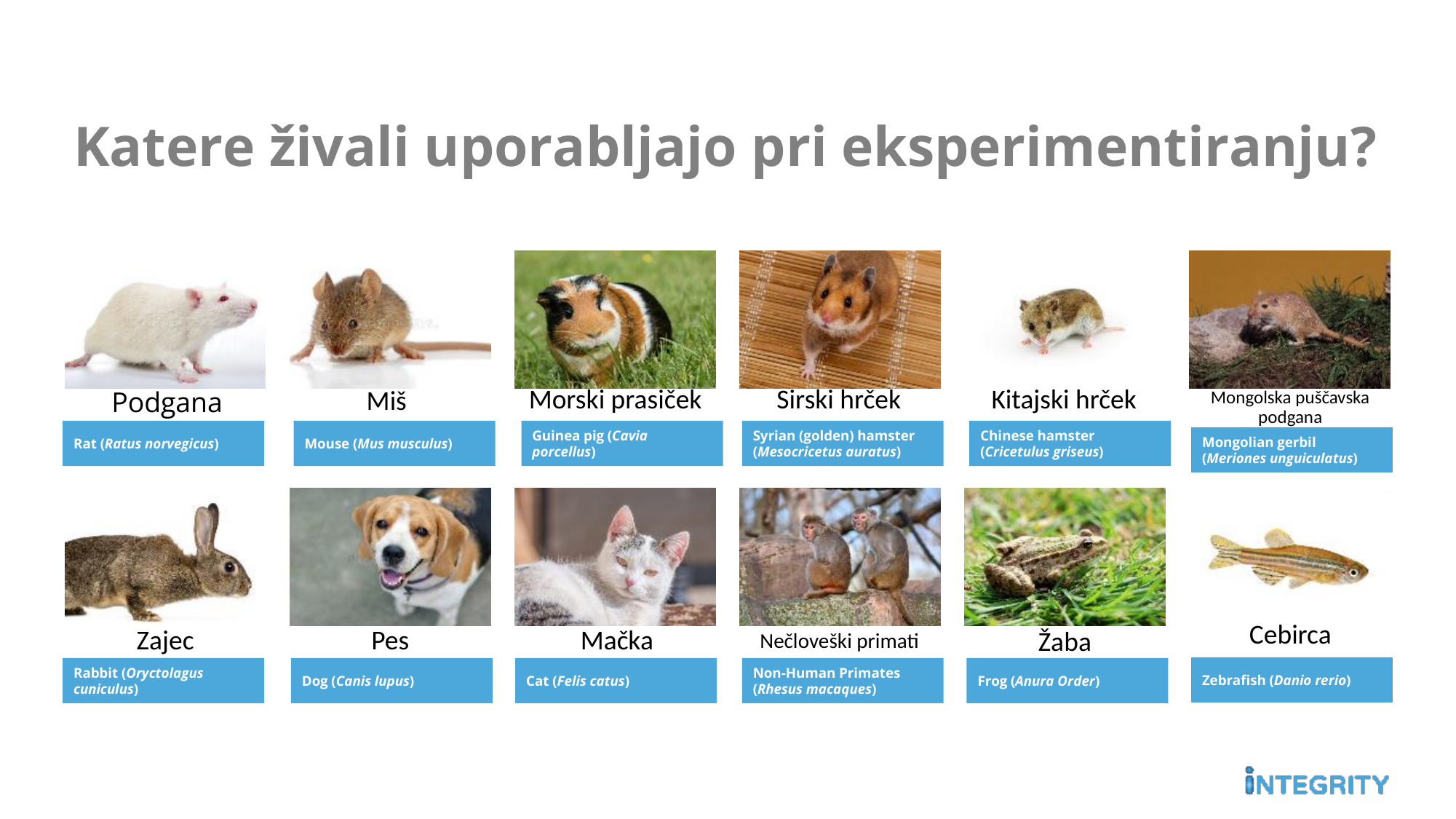

# Katere živali uporabljajo pri eksperimentiranju?
Podgana
Miš
Morski prasiček
Sirski hrček
Kitajski hrček
Mongolska puščavska podgana
Zajec
Pes
Mačka
Nečloveški primati
Žaba
Cebirca

Rat (Ratus norvegicus)
Mouse (Mus musculus)
Guinea pig (Cavia porcellus)
Syrian (golden) hamster (Mesocricetus auratus)
Chinese hamster (Cricetulus griseus)
Mongolian gerbil (Meriones unguiculatus)
Zebrafish (Danio rerio)
Rabbit (Oryctolagus cuniculus)
Dog (Canis lupus)
Cat (Felis catus)
Non-Human Primates (Rhesus macaques)
Frog (Anura Order)